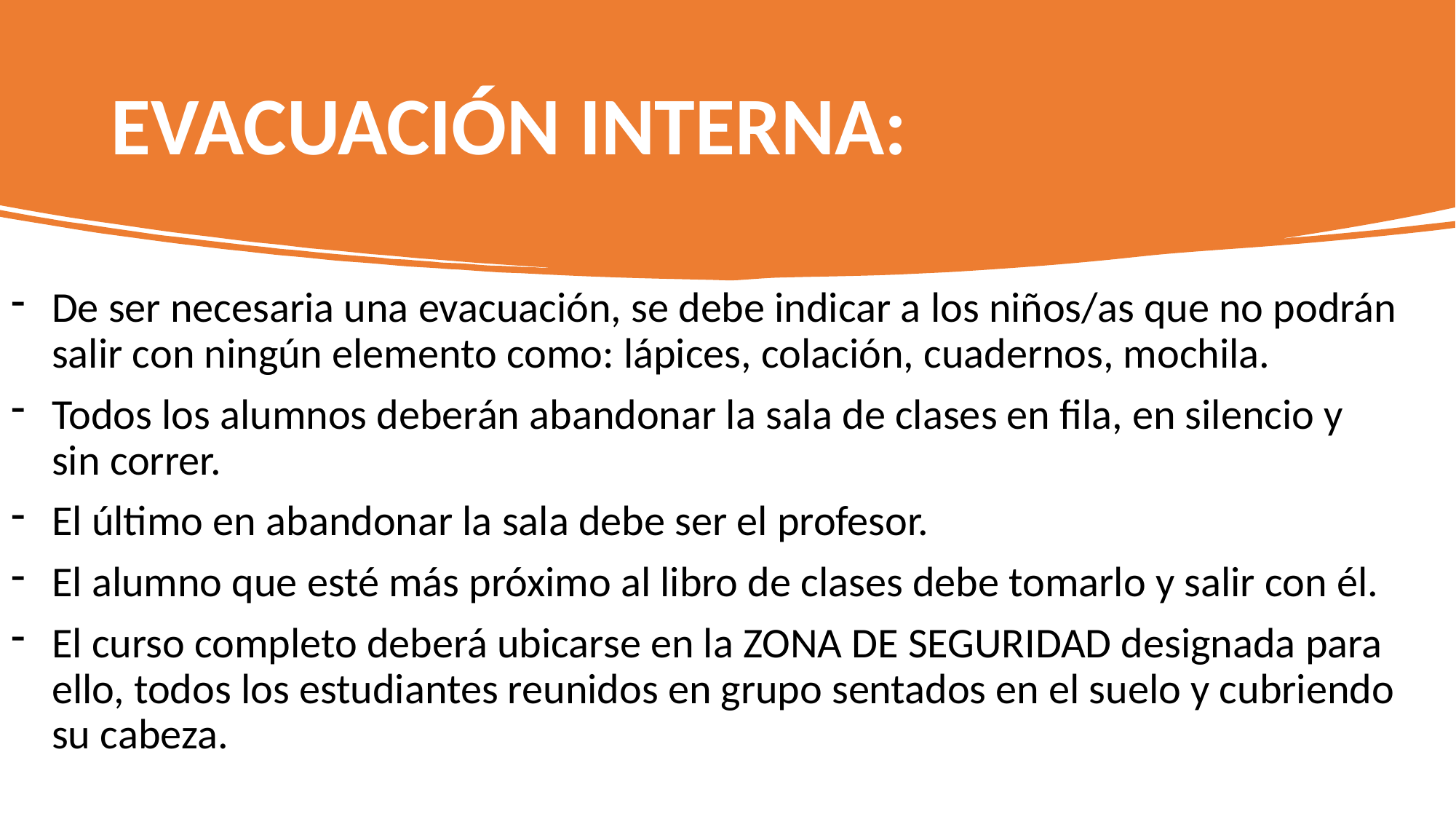

# EVACUACIÓN INTERNA:
De ser necesaria una evacuación, se debe indicar a los niños/as que no podrán salir con ningún elemento como: lápices, colación, cuadernos, mochila.
Todos los alumnos deberán abandonar la sala de clases en fila, en silencio y sin correr.
El último en abandonar la sala debe ser el profesor.
El alumno que esté más próximo al libro de clases debe tomarlo y salir con él.
El curso completo deberá ubicarse en la ZONA DE SEGURIDAD designada para ello, todos los estudiantes reunidos en grupo sentados en el suelo y cubriendo su cabeza.